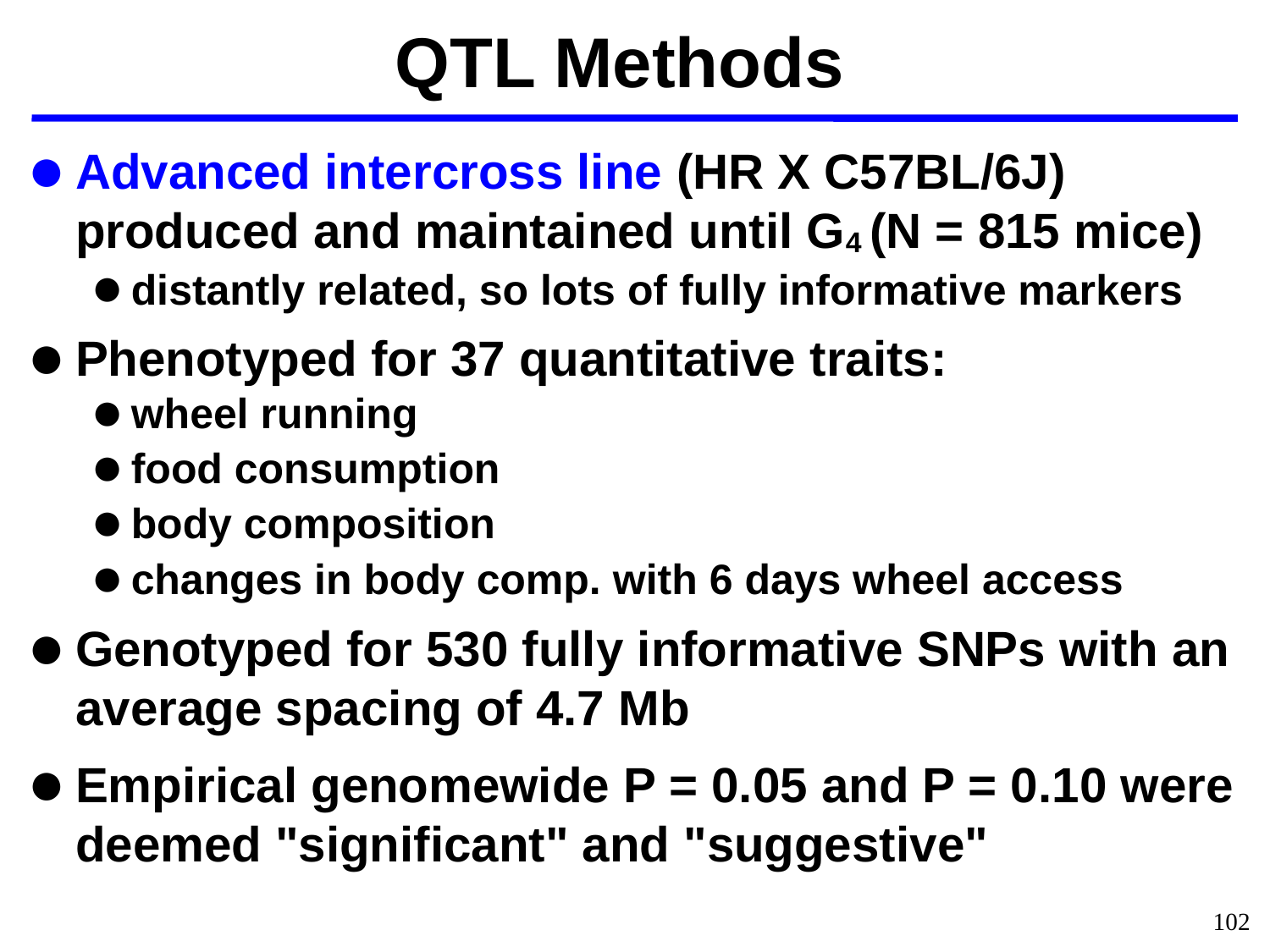

QTL Methods

Advanced intercross line (HR X C57BL/6J) produced and maintained until G4 (N = 815 mice)
distantly related, so lots of fully informative markers
Phenotyped for 37 quantitative traits:
wheel running
food consumption
body composition
changes in body comp. with 6 days wheel access
Genotyped for 530 fully informative SNPs with an average spacing of 4.7 Mb
Empirical genomewide P = 0.05 and P = 0.10 were deemed "significant" and "suggestive"
102